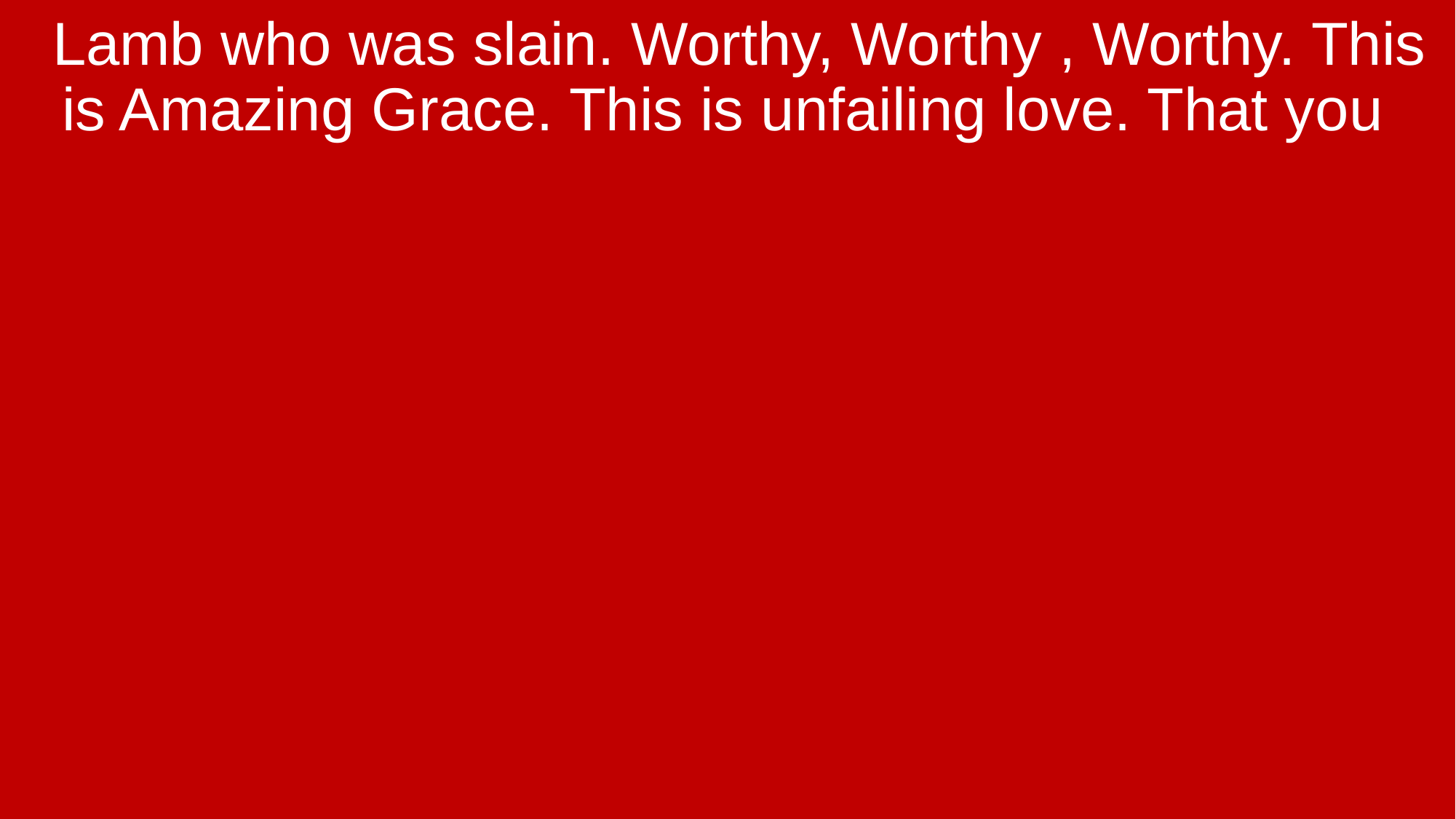

Lamb who was slain. Worthy, Worthy , Worthy. This is Amazing Grace. This is unfailing love. That you